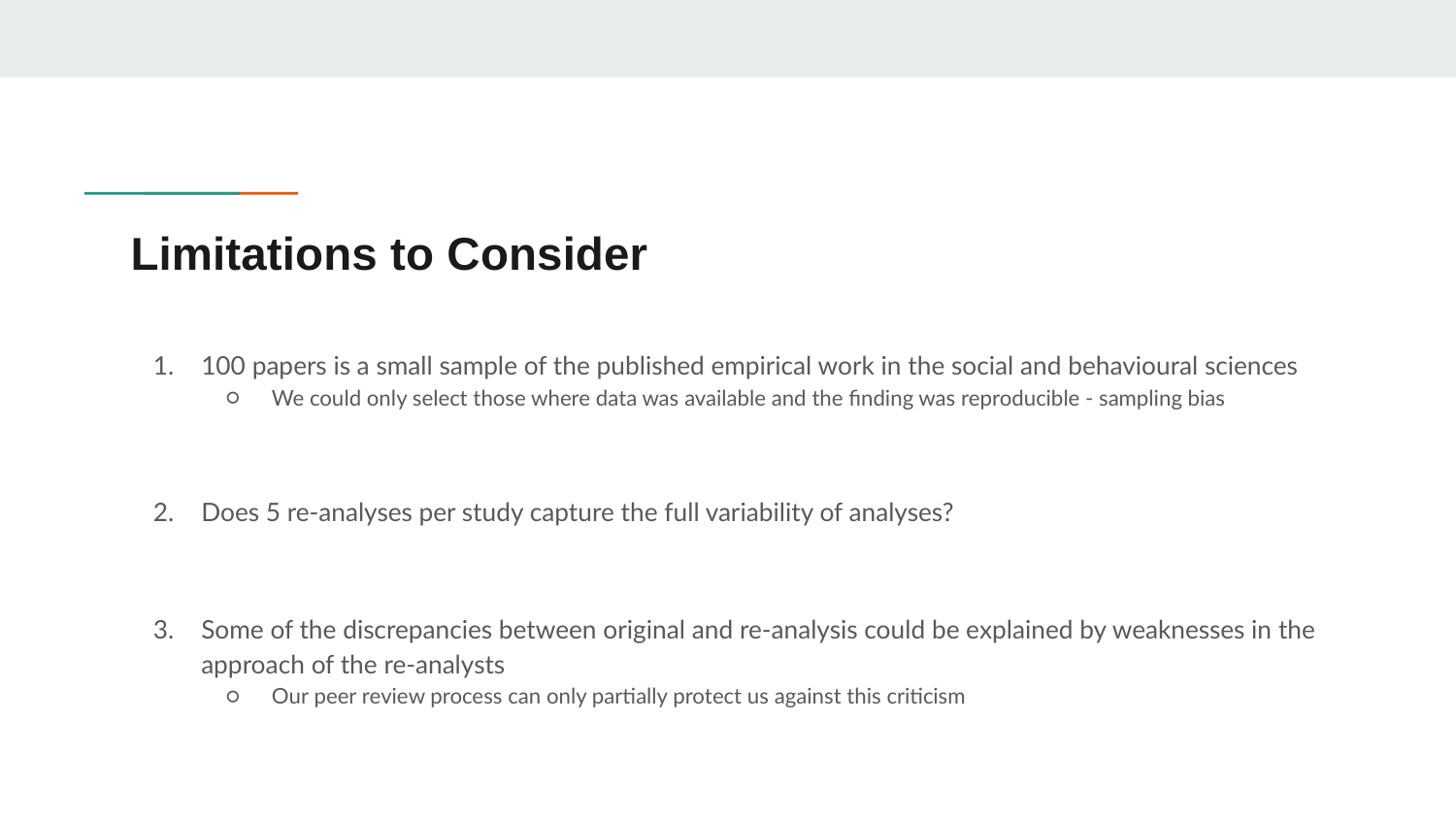

# Limitations to Consider
100 papers is a small sample of the published empirical work in the social and behavioural sciences
We could only select those where data was available and the finding was reproducible - sampling bias

Does 5 re-analyses per study capture the full variability of analyses?

Some of the discrepancies between original and re-analysis could be explained by weaknesses in the approach of the re-analysts
Our peer review process can only partially protect us against this criticism